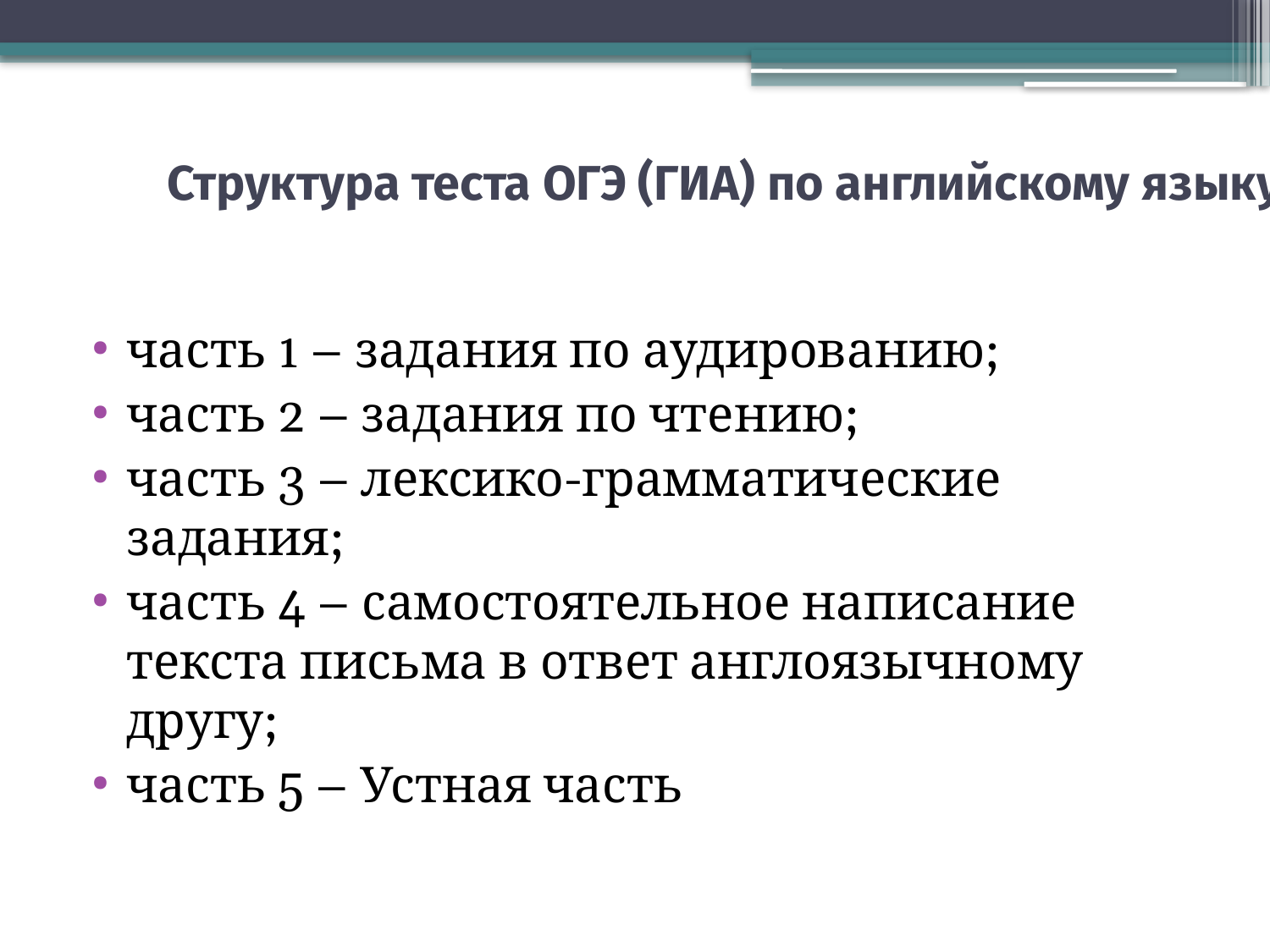

# Структура теста ОГЭ (ГИА) по английскому языку
часть 1 – задания по аудированию;
часть 2 – задания по чтению;
часть 3 – лексико-грамматические задания;
часть 4 – самостоятельное написание текста письма в ответ англоязычному другу;
часть 5 – Устная часть